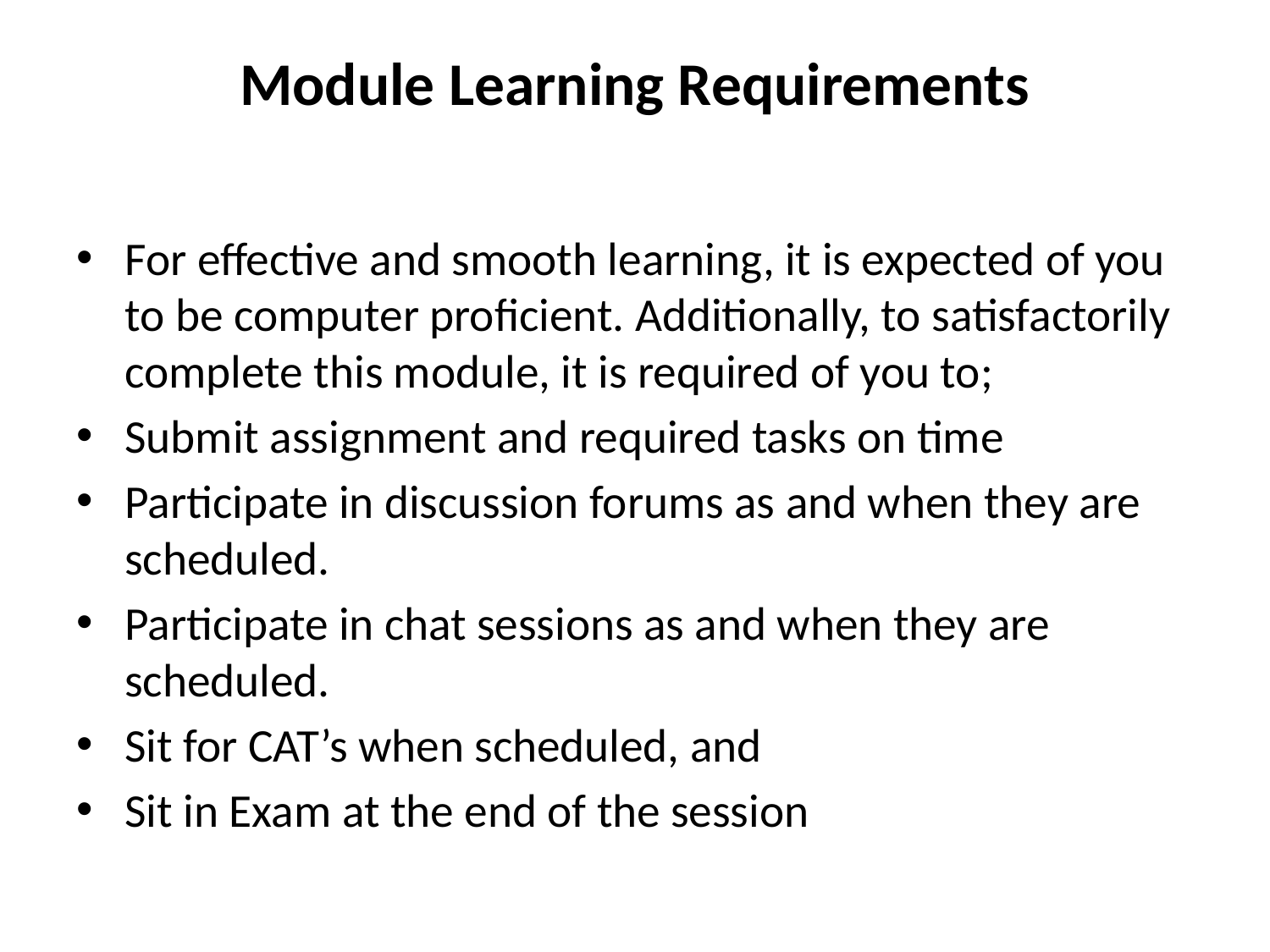

# Module Learning Requirements
For effective and smooth learning, it is expected of you to be computer proficient. Additionally, to satisfactorily complete this module, it is required of you to;
Submit assignment and required tasks on time
Participate in discussion forums as and when they are scheduled.
Participate in chat sessions as and when they are scheduled.
Sit for CAT’s when scheduled, and
Sit in Exam at the end of the session